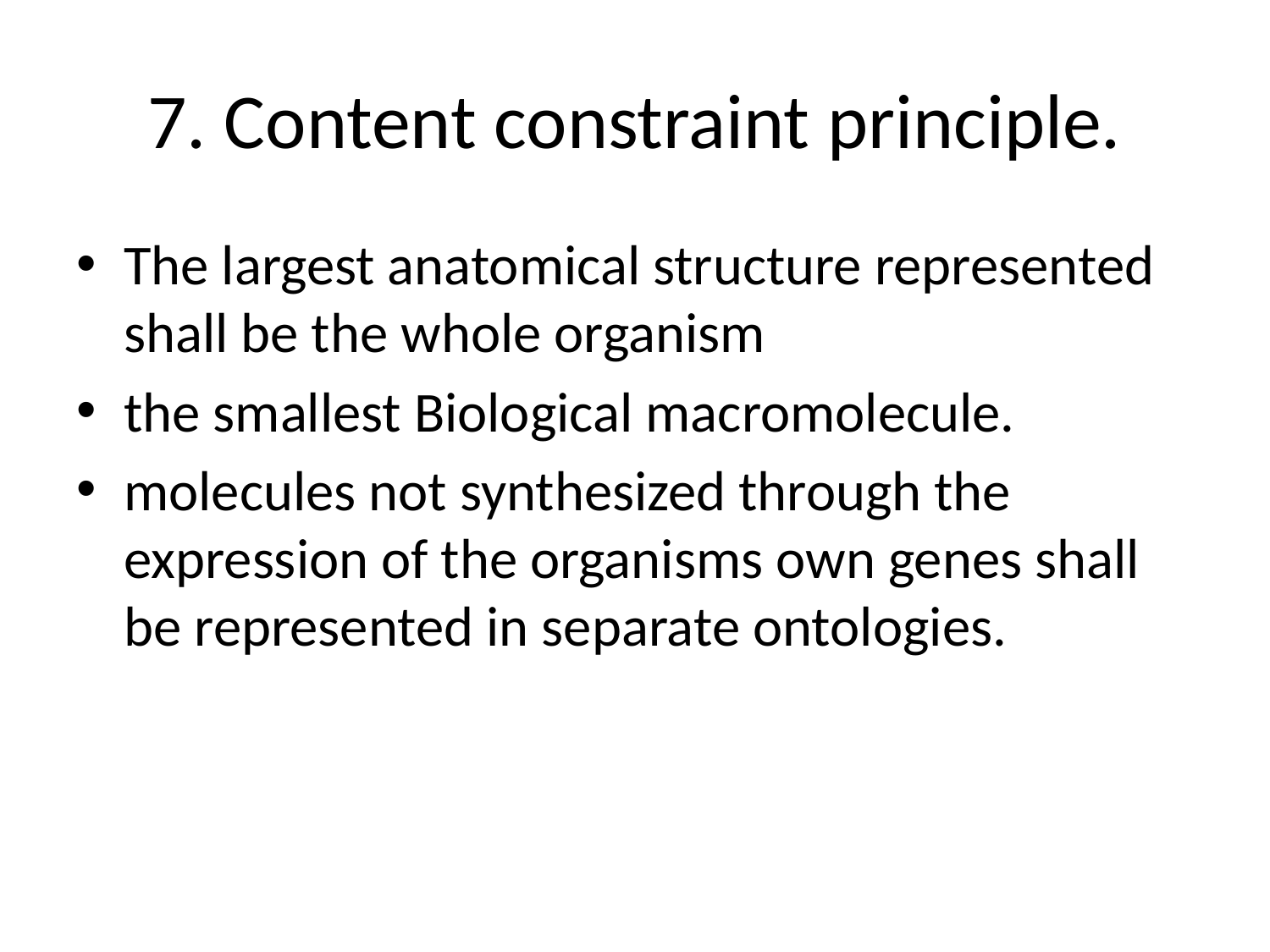

# 7. Content constraint principle.
The largest anatomical structure represented shall be the whole organism
the smallest Biological macromolecule.
molecules not synthesized through the expression of the organisms own genes shall be represented in separate ontologies.